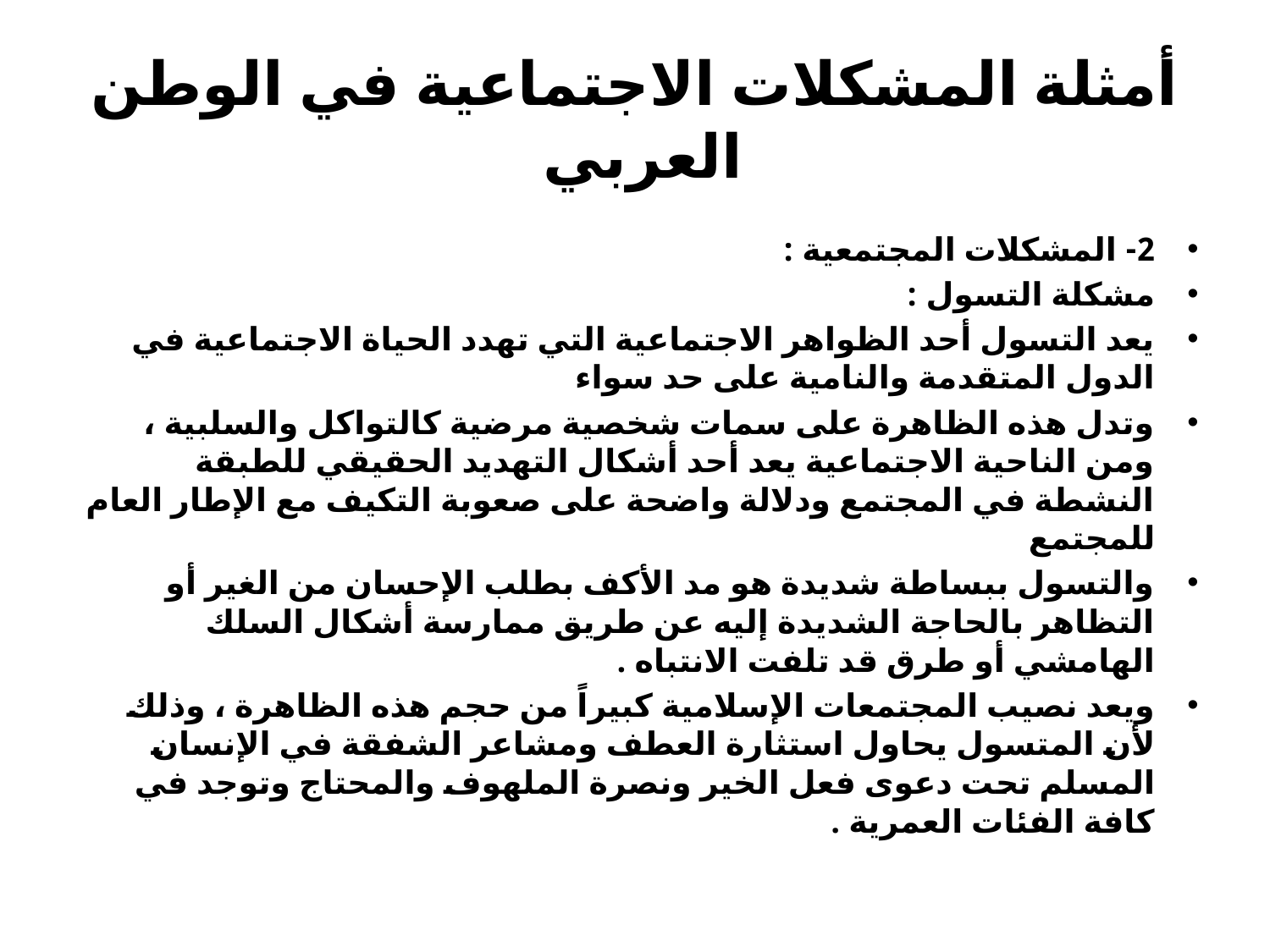

# أمثلة المشكلات الاجتماعية في الوطن العربي
2- المشكلات المجتمعية :
مشكلة التسول :
يعد التسول أحد الظواهر الاجتماعية التي تهدد الحياة الاجتماعية في الدول المتقدمة والنامية على حد سواء
وتدل هذه الظاهرة على سمات شخصية مرضية كالتواكل والسلبية ، ومن الناحية الاجتماعية يعد أحد أشكال التهديد الحقيقي للطبقة النشطة في المجتمع ودلالة واضحة على صعوبة التكيف مع الإطار العام للمجتمع
والتسول ببساطة شديدة هو مد الأكف بطلب الإحسان من الغير أو التظاهر بالحاجة الشديدة إليه عن طريق ممارسة أشكال السلك الهامشي أو طرق قد تلفت الانتباه .
ويعد نصيب المجتمعات الإسلامية كبيراً من حجم هذه الظاهرة ، وذلك لأن المتسول يحاول استثارة العطف ومشاعر الشفقة في الإنسان المسلم تحت دعوى فعل الخير ونصرة الملهوف والمحتاج وتوجد في كافة الفئات العمرية .